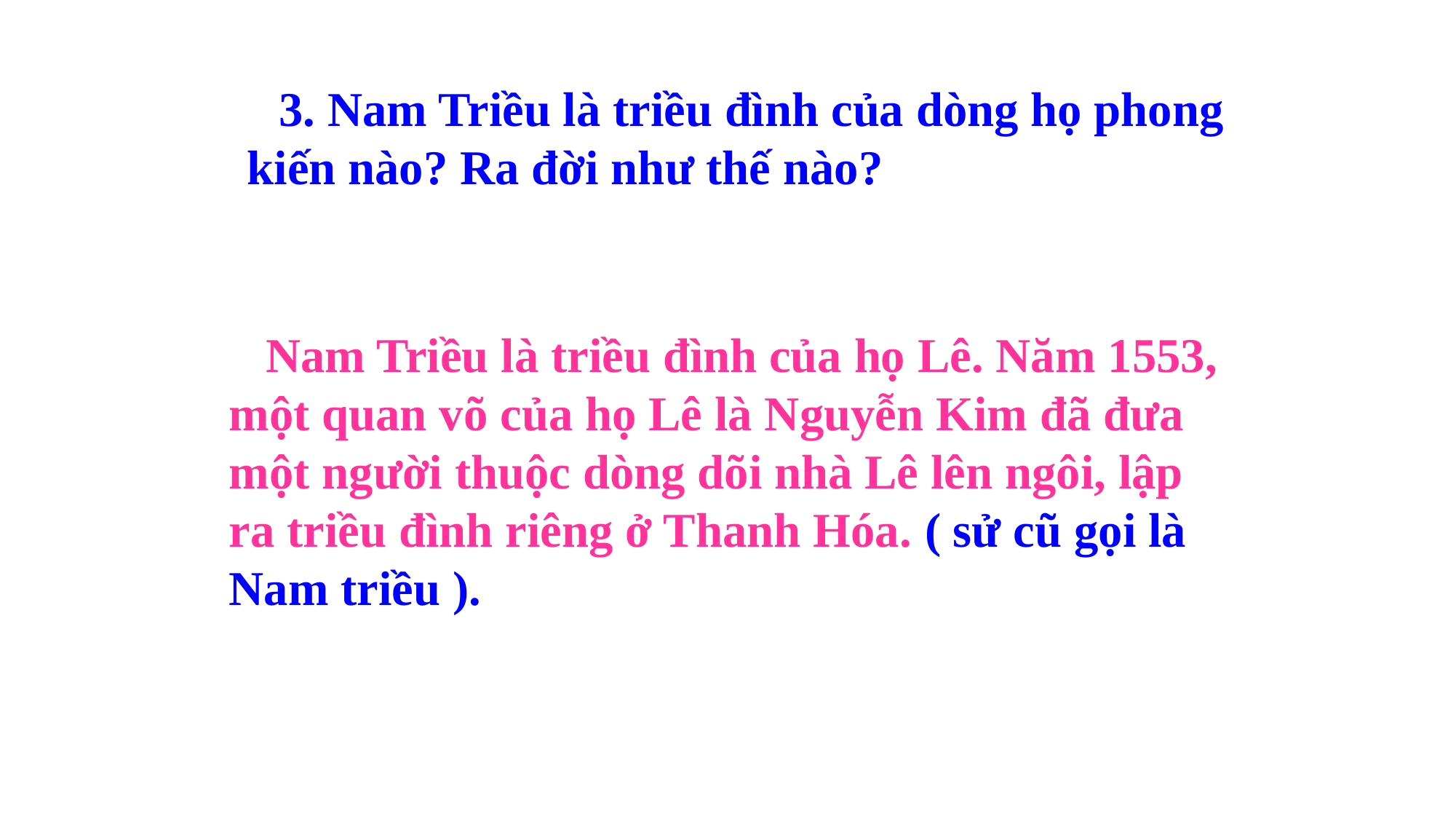

3. Nam Triều là triều đình của dòng họ phong kiến nào? Ra đời như thế nào?
   Nam Triều là triều đình của họ Lê. Năm 1553, một quan võ của họ Lê là Nguyễn Kim đã đưa một người thuộc dòng dõi nhà Lê lên ngôi, lập ra triều đình riêng ở Thanh Hóa. ( sử cũ gọi là Nam triều ).